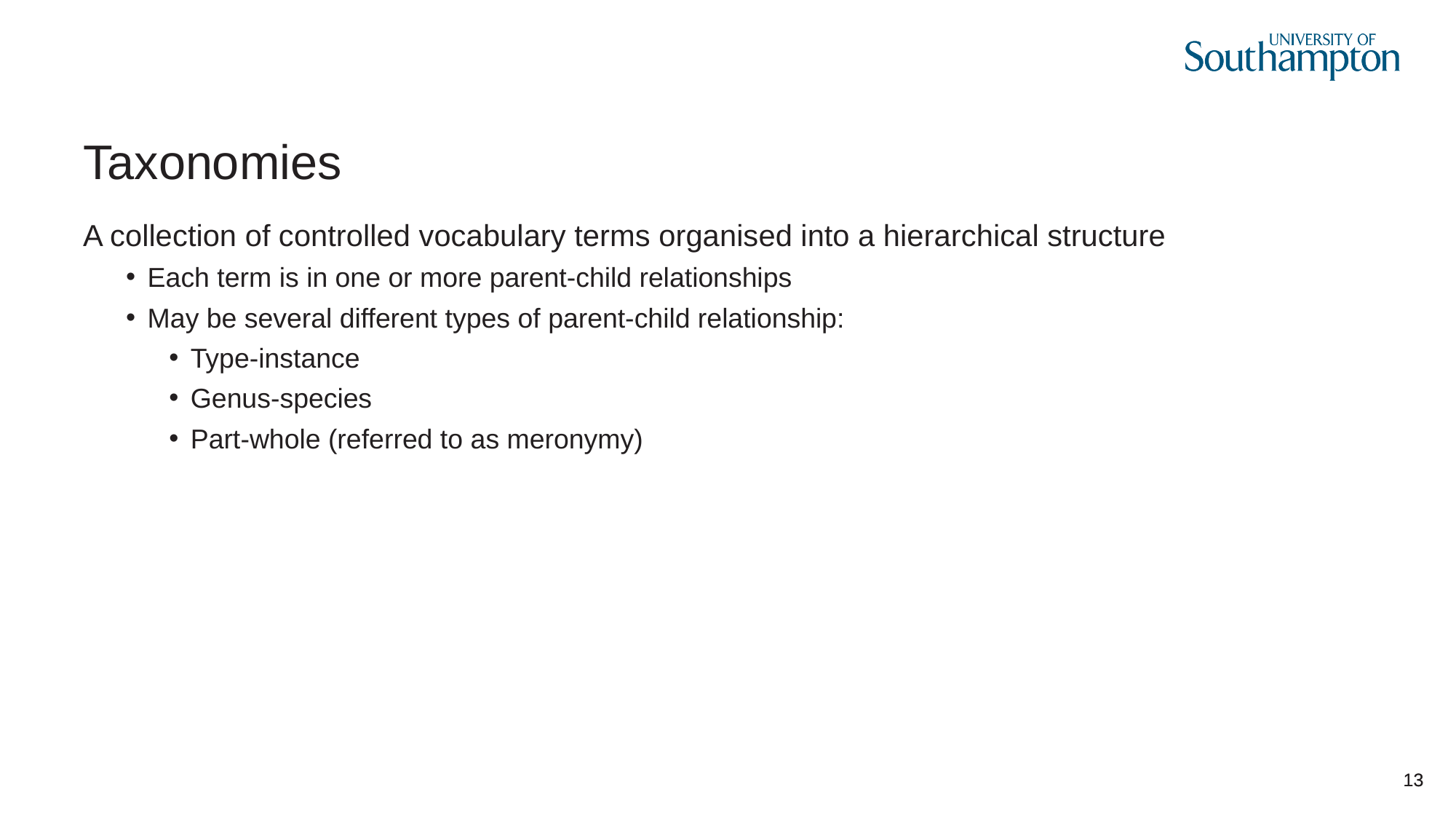

# Taxonomies
A collection of controlled vocabulary terms organised into a hierarchical structure
Each term is in one or more parent-child relationships
May be several different types of parent-child relationship:
Type-instance
Genus-species
Part-whole (referred to as meronymy)

13